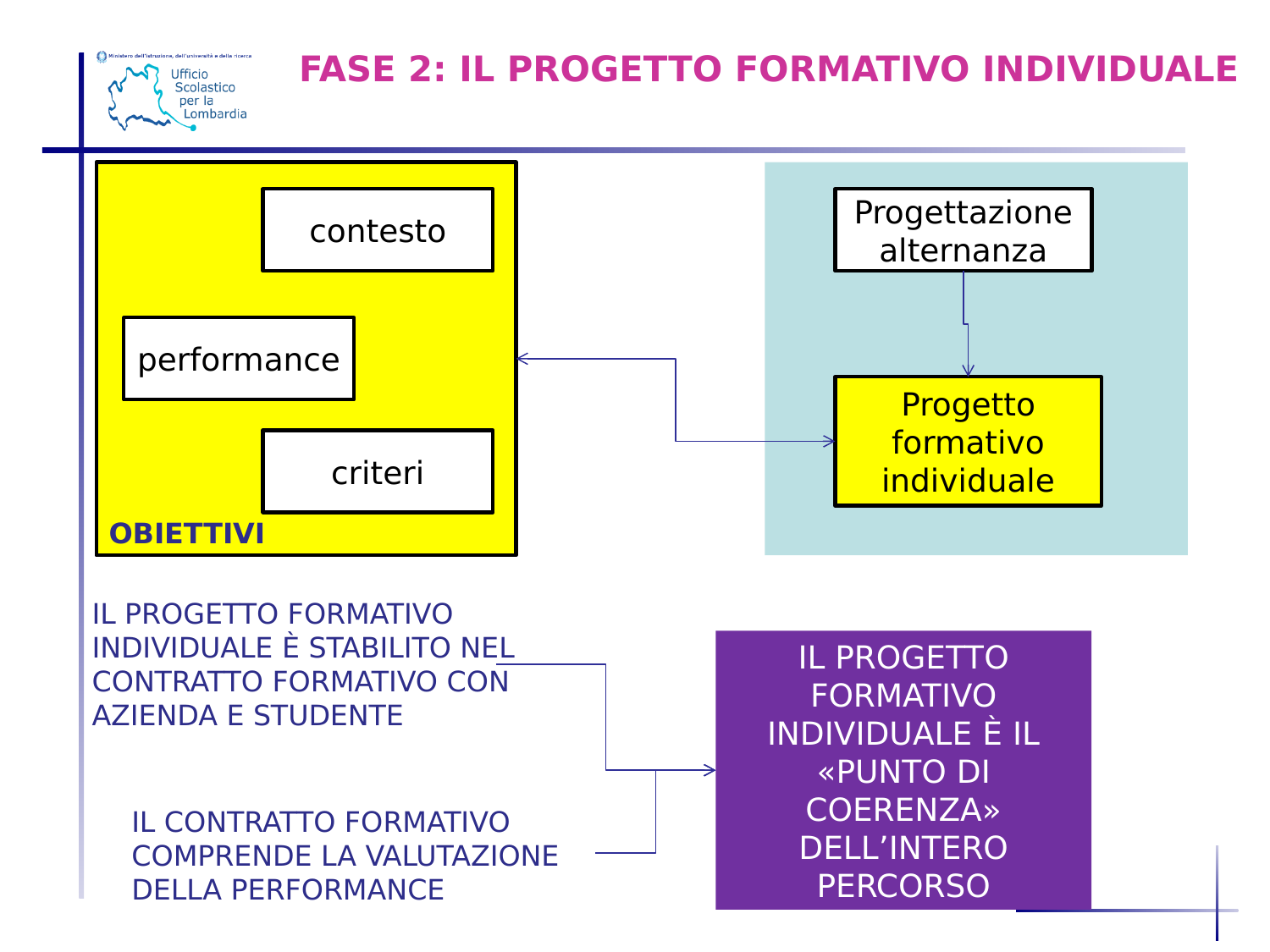

FASE 2: IL PROGETTO FORMATIVO INDIVIDUALE

OBIETTIVI
contesto
performance
criteri
Progettazione alternanza
Progetto formativo individuale
IL PROGETTO FORMATIVO INDIVIDUALE È STABILITO NEL CONTRATTO FORMATIVO CON AZIENDA E STUDENTE
IL PROGETTO FORMATIVO INDIVIDUALE È IL «PUNTO DI COERENZA» DELL’INTERO PERCORSO
IL CONTRATTO FORMATIVO COMPRENDE LA VALUTAZIONE DELLA PERFORMANCE